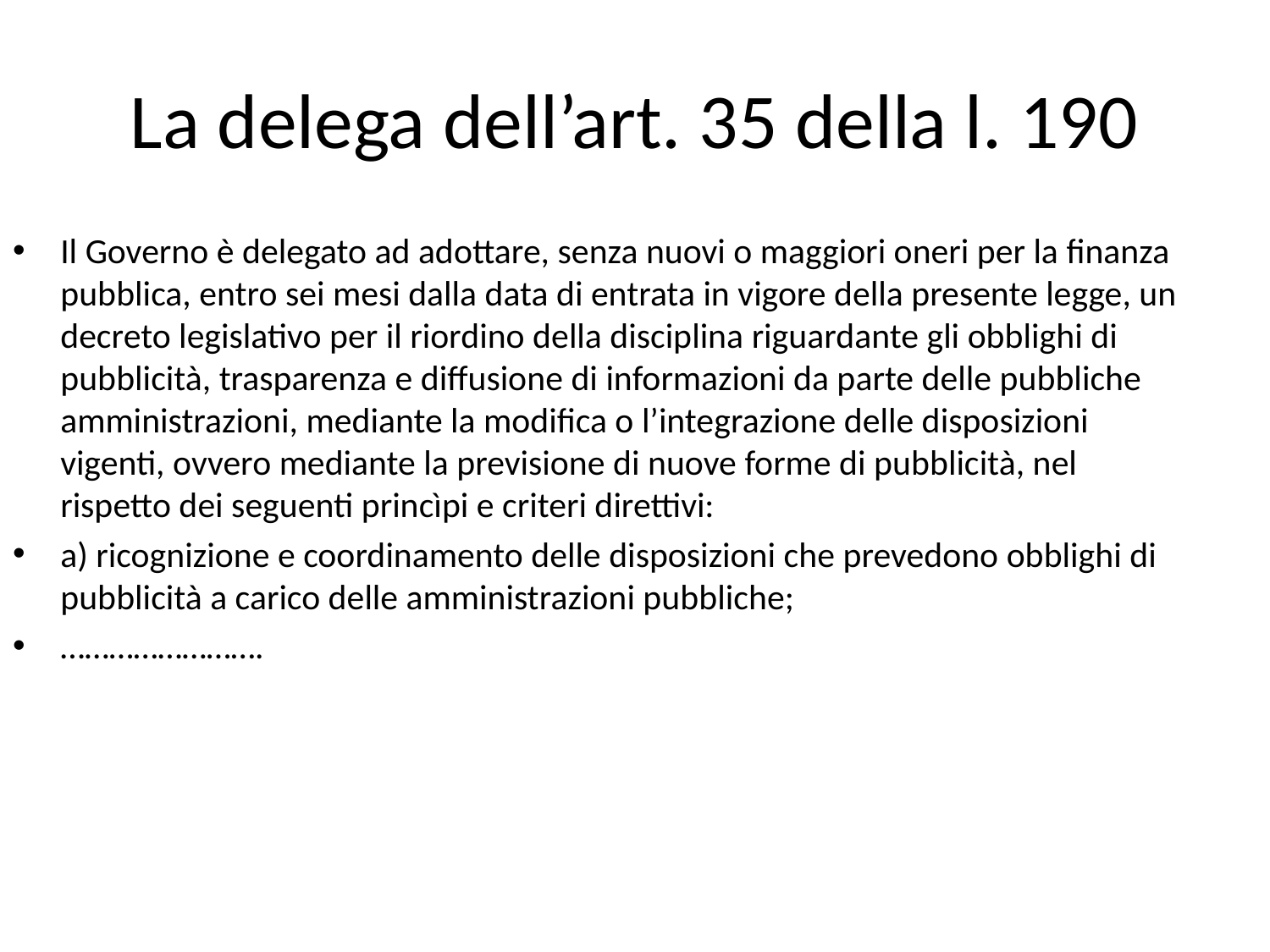

# La delega dell’art. 35 della l. 190
Il Governo è delegato ad adottare, senza nuovi o maggiori oneri per la finanza pubblica, entro sei mesi dalla data di entrata in vigore della presente legge, un decreto legislativo per il riordino della disciplina riguardante gli obblighi di pubblicità, trasparenza e diffusione di informazioni da parte delle pubbliche amministrazioni, mediante la modifica o l’integrazione delle disposizioni vigenti, ovvero mediante la previsione di nuove forme di pubblicità, nel rispetto dei seguenti princìpi e criteri direttivi:
a) ricognizione e coordinamento delle disposizioni che prevedono obblighi di pubblicità a carico delle amministrazioni pubbliche;
…………………….